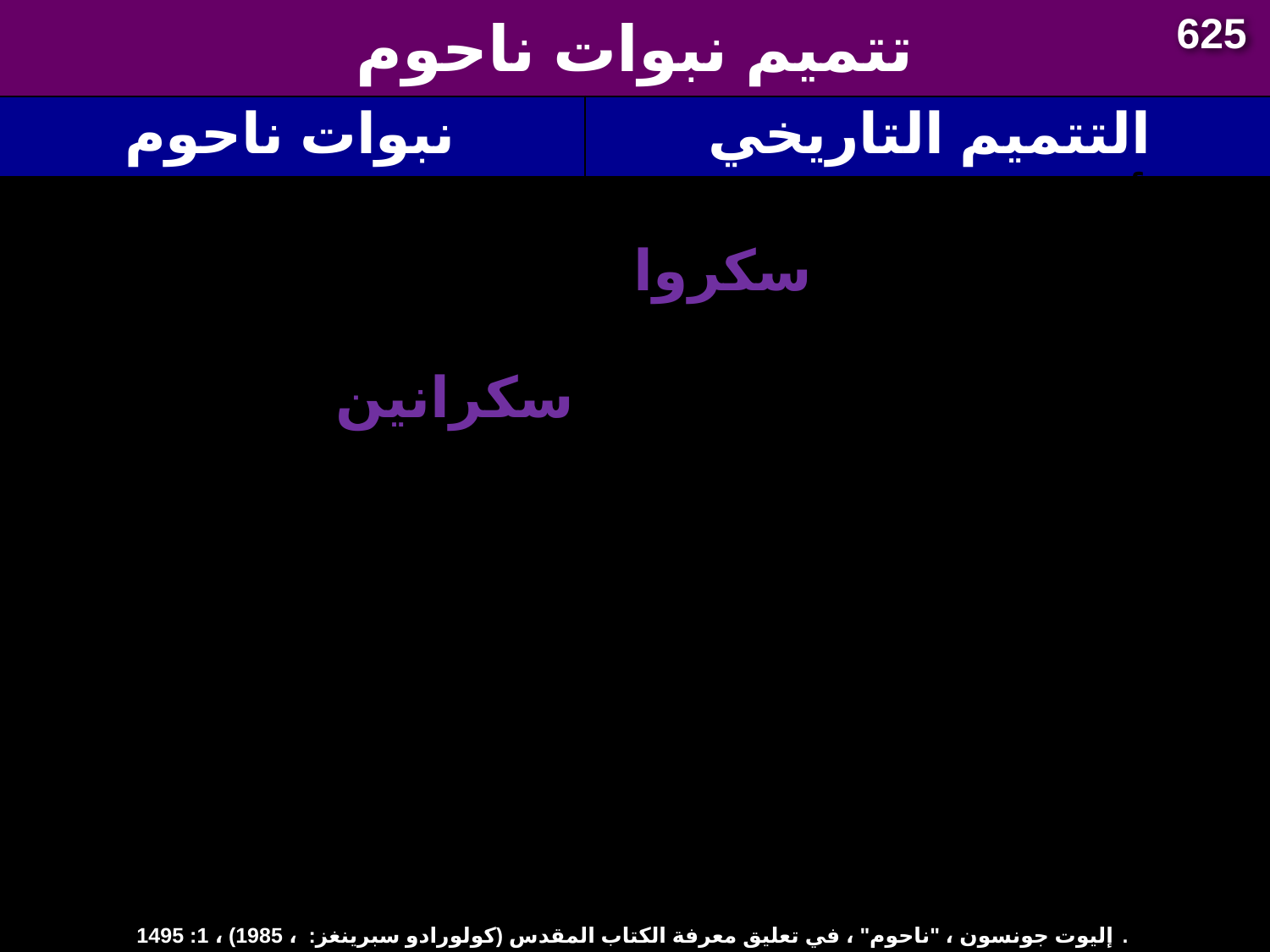

625
# تتميم نبوات ناحوم
| نبوات ناحوم | التتميم التاريخي |
| --- | --- |
| 4. في الساعات الأخيرة من الهجوم كان أهل نينوى سكرانين (1:10 ؛ 3:11) | 4. بعد أن صد الآشوريون هجوم العدو، سكروا وأكلوا ونتيجة لذلك فوجئوا بالميديين وتم الإستيلاء على المدينة. (ديودوروس، المكتبة التاريخية 2. 26. 4). |
إليوت جونسون ، "ناحوم" ، في تعليق معرفة الكتاب المقدس (كولورادو سبرينغز:  ، 1985) ، 1: 1495.